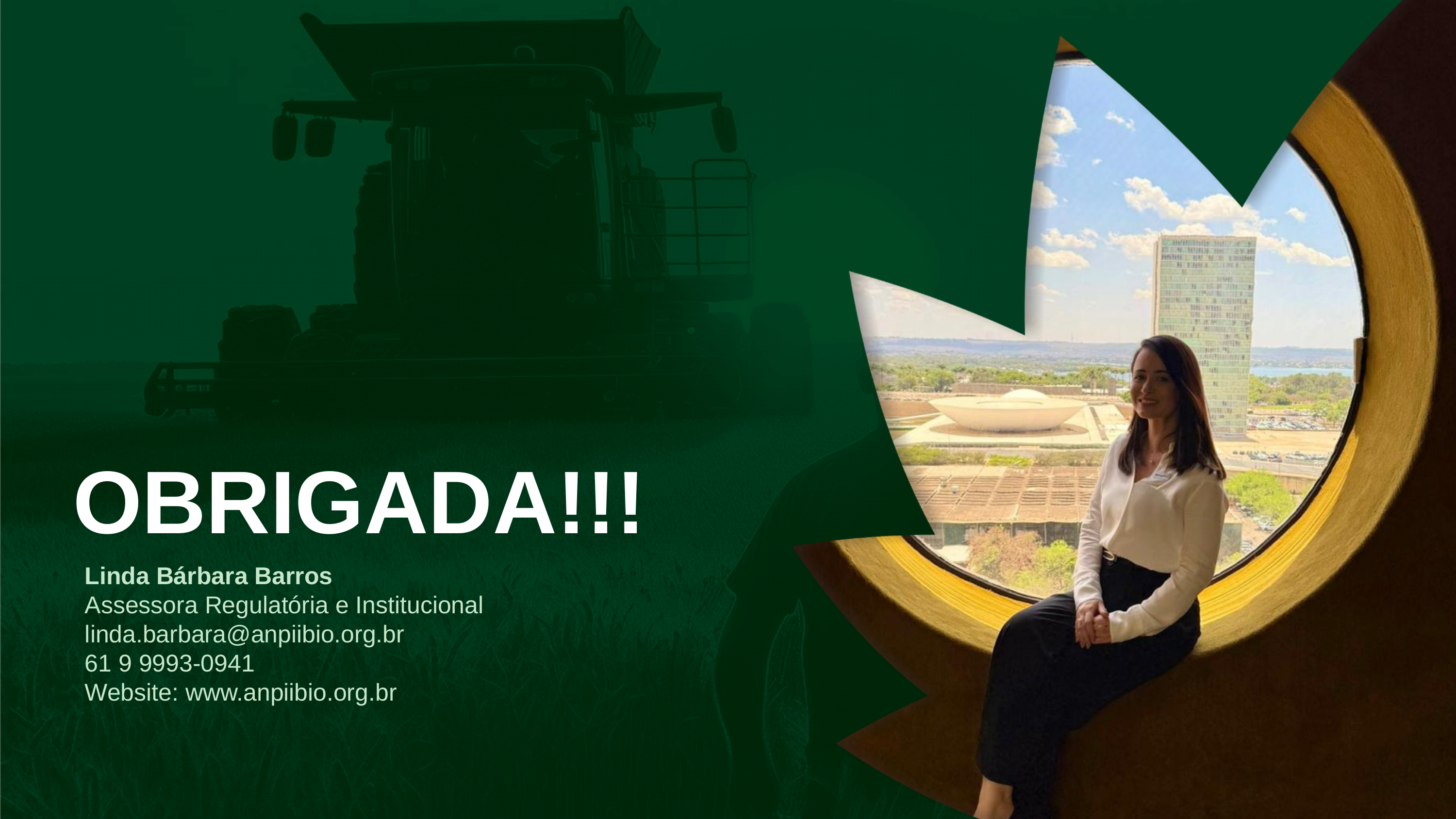

OBRIGADA!!!
Linda Bárbara Barros
Assessora Regulatória e Institucional
linda.barbara@anpiibio.org.br
61 9 9993-0941
Website: www.anpiibio.org.br